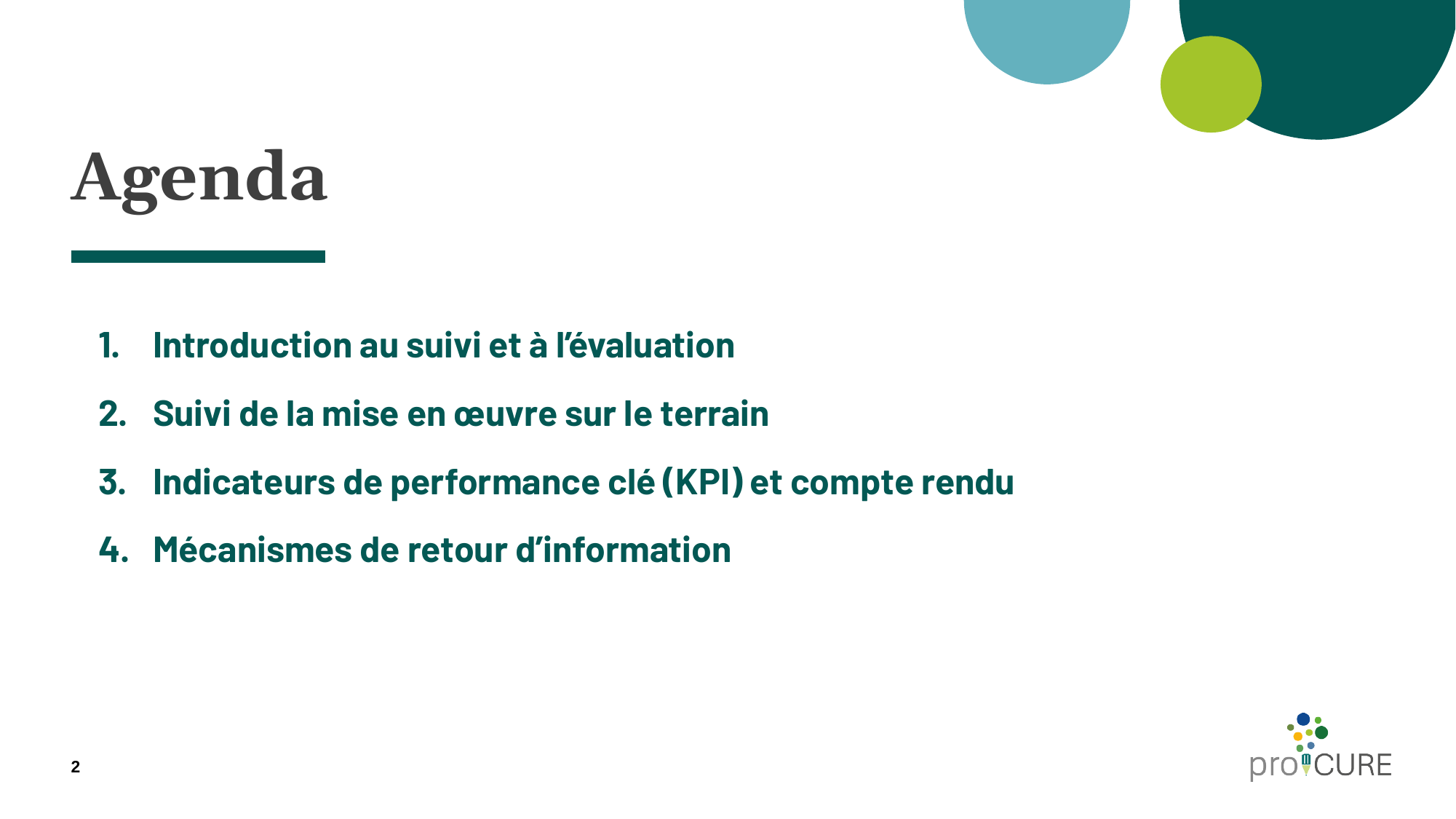

# Agenda
Introduction au suivi et à l’évaluation
Suivi de la mise en œuvre sur le terrain
Indicateurs de performance clé (KPI) et compte rendu
Mécanismes de retour d’information
2